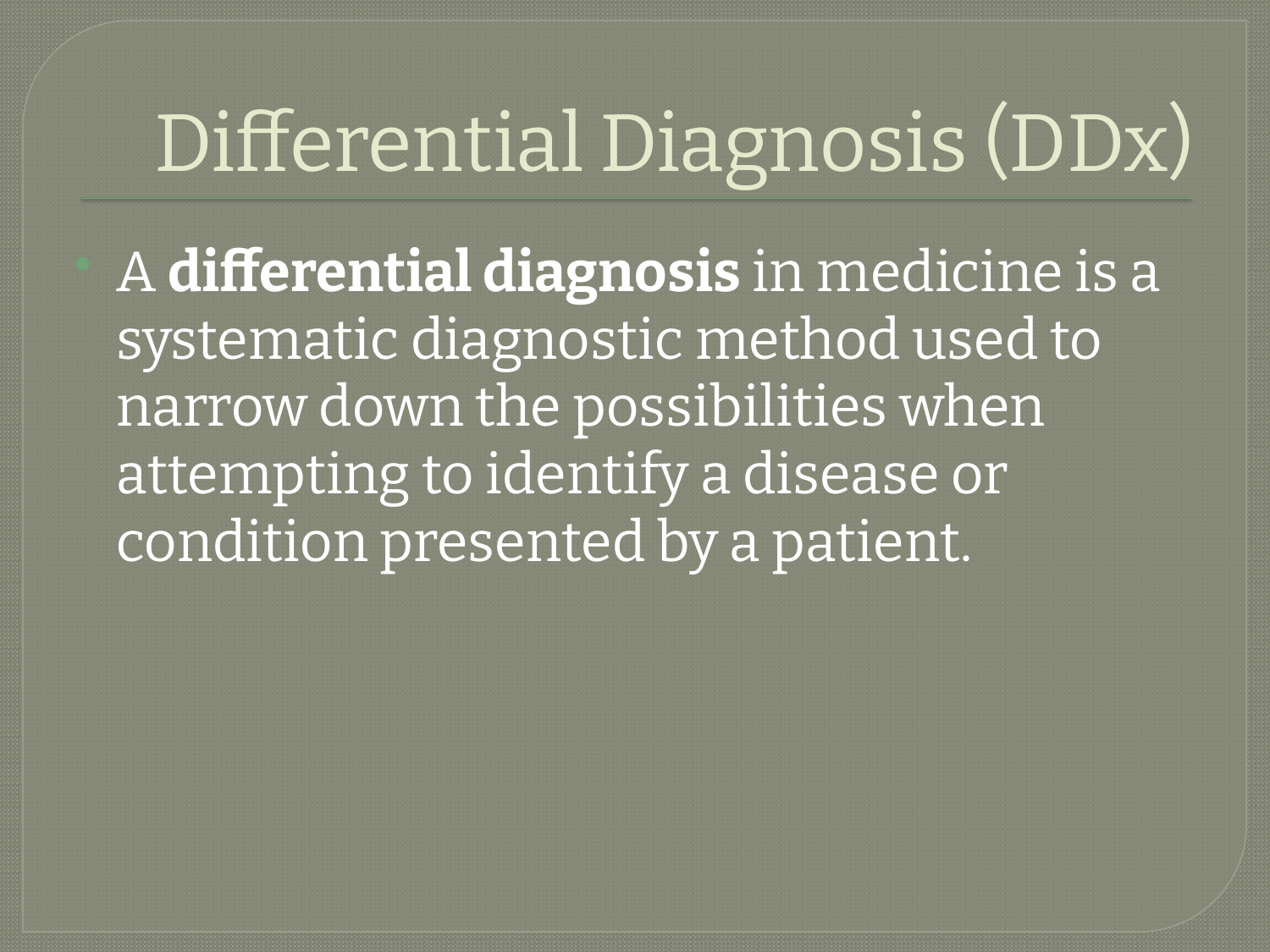

# Differential Diagnosis (DDx)
A differential diagnosis in medicine is a systematic diagnostic method used to narrow down the possibilities when attempting to identify a disease or condition presented by a patient.